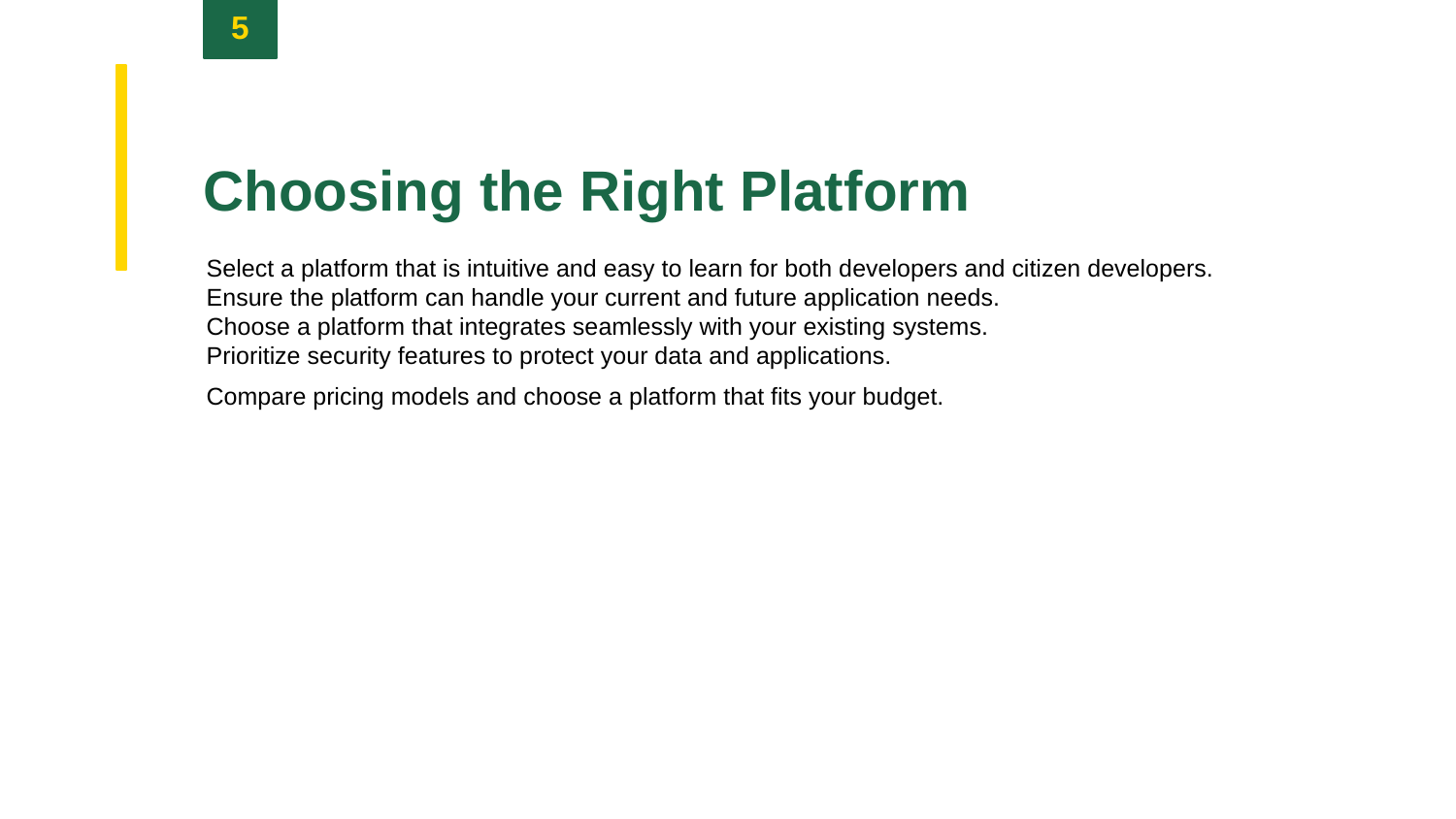

5

Choosing the Right Platform
Select a platform that is intuitive and easy to learn for both developers and citizen developers.
Ensure the platform can handle your current and future application needs.
Choose a platform that integrates seamlessly with your existing systems.
Prioritize security features to protect your data and applications.
Compare pricing models and choose a platform that fits your budget.